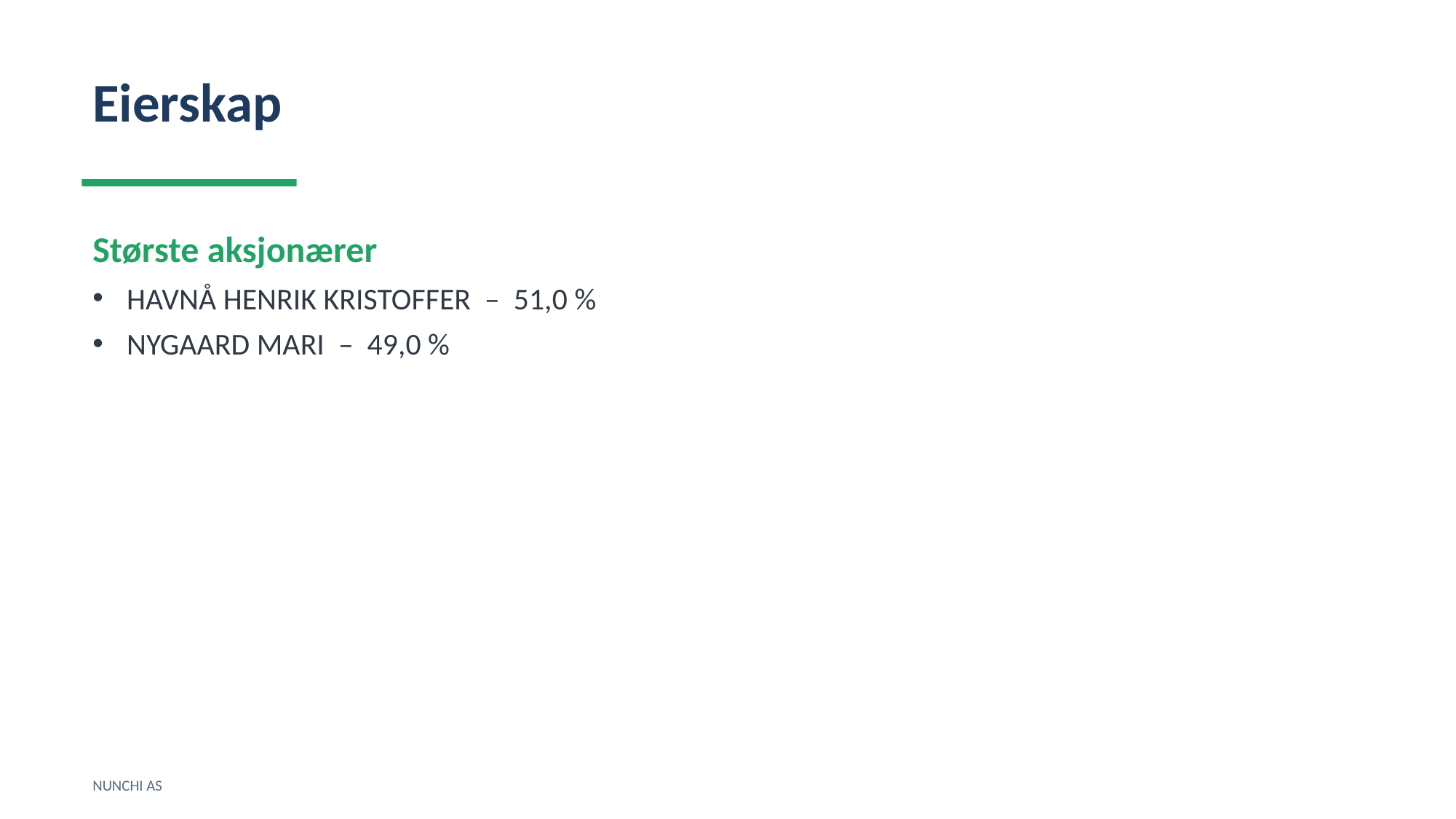

Eierskap

Største aksjonærer
HAVNÅ HENRIK KRISTOFFER  –  51,0 %
NYGAARD MARI  –  49,0 %
NUNCHI AS